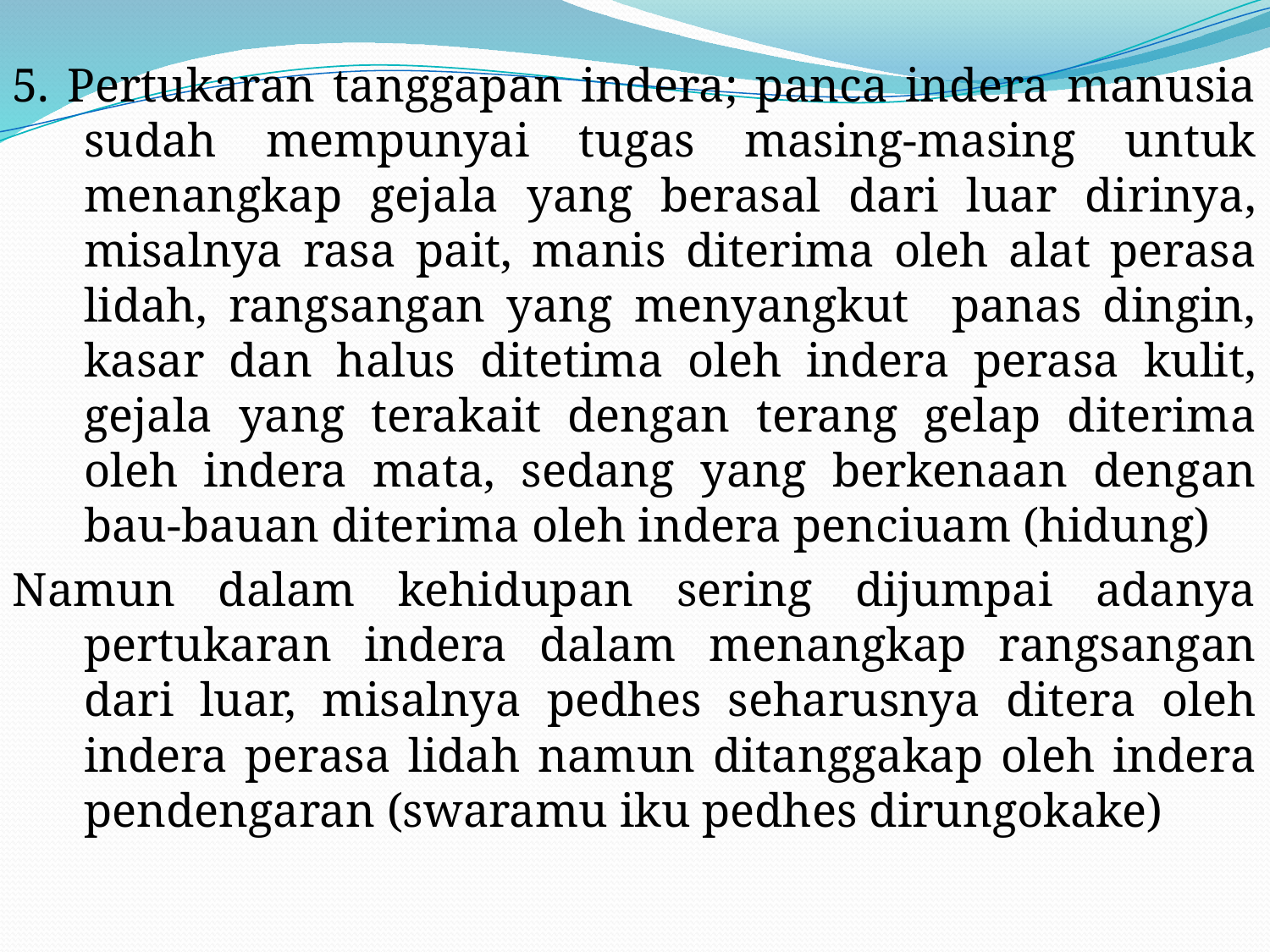

#
5. Pertukaran tanggapan indera; panca indera manusia sudah mempunyai tugas masing-masing untuk menangkap gejala yang berasal dari luar dirinya, misalnya rasa pait, manis diterima oleh alat perasa lidah, rangsangan yang menyangkut  panas dingin, kasar dan halus ditetima oleh indera perasa kulit, gejala yang terakait dengan terang gelap diterima oleh indera mata, sedang yang berkenaan dengan bau-bauan diterima oleh indera penciuam (hidung)
Namun dalam kehidupan sering dijumpai adanya pertukaran indera dalam menangkap rangsangan dari luar, misalnya pedhes seharusnya ditera oleh indera perasa lidah namun ditanggakap oleh indera pendengaran (swaramu iku pedhes dirungokake)